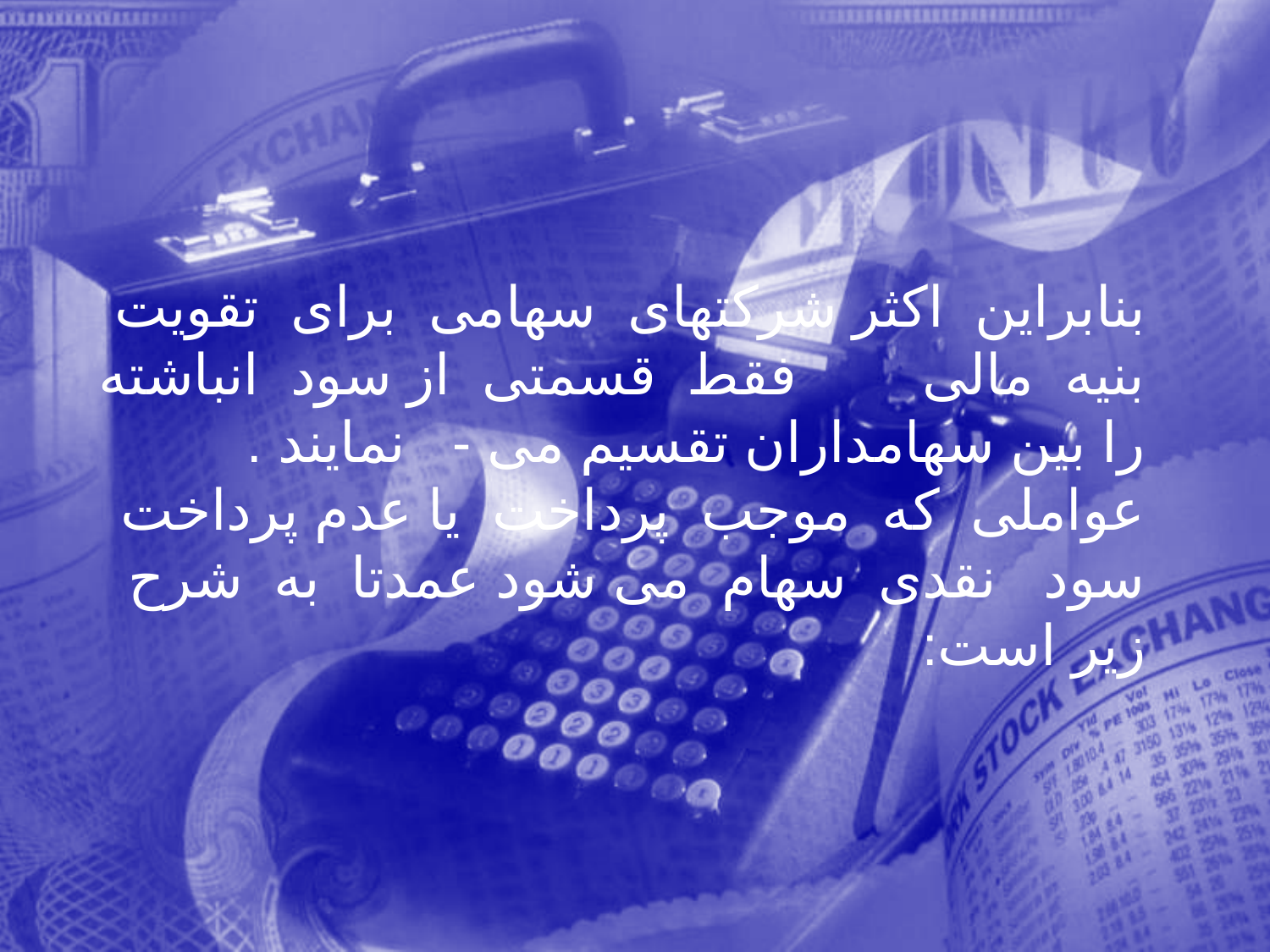

بنابراين  اکثر شرکتهای  سهامی  برای  تقويت  بنيه  مالی        فقط  قسمتی  از سود  انباشته را بين سهامداران تقسيم می -   نمايند . عواملی  که  موجب  پرداخت  يا عدم پرداخت سود   نقدی  سهام  می شود عمدتا  به  شرح  زير است:
309